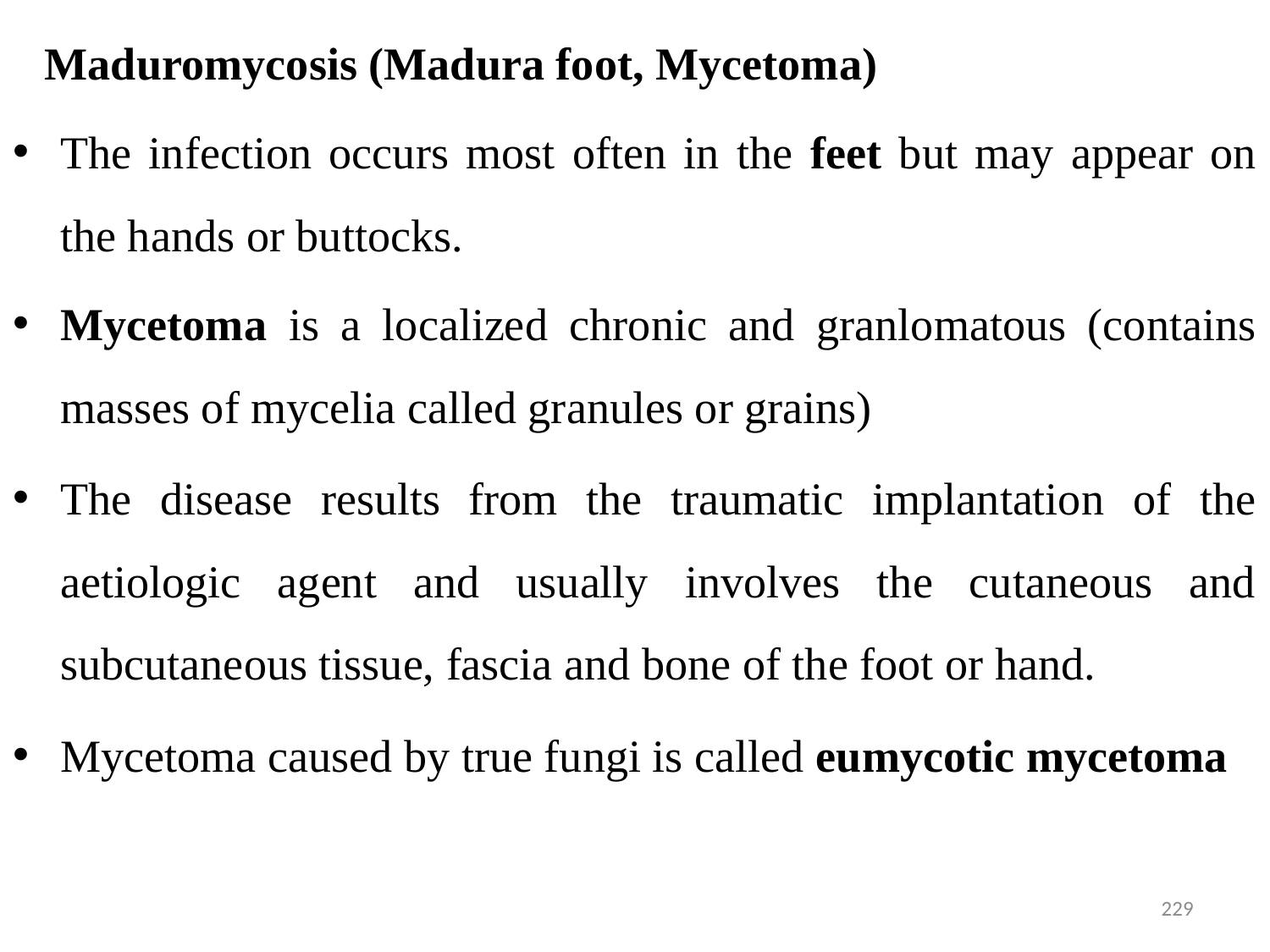

#
   Maduromycosis (Madura foot, Mycetoma)
The infection occurs most often in the feet but may appear on the hands or buttocks.
Mycetoma is a localized chronic and granlomatous (contains masses of mycelia called granules or grains)
The disease results from the traumatic implantation of the aetiologic agent and usually involves the cutaneous and subcutaneous tissue, fascia and bone of the foot or hand.
Mycetoma caused by true fungi is called eumycotic mycetoma

229